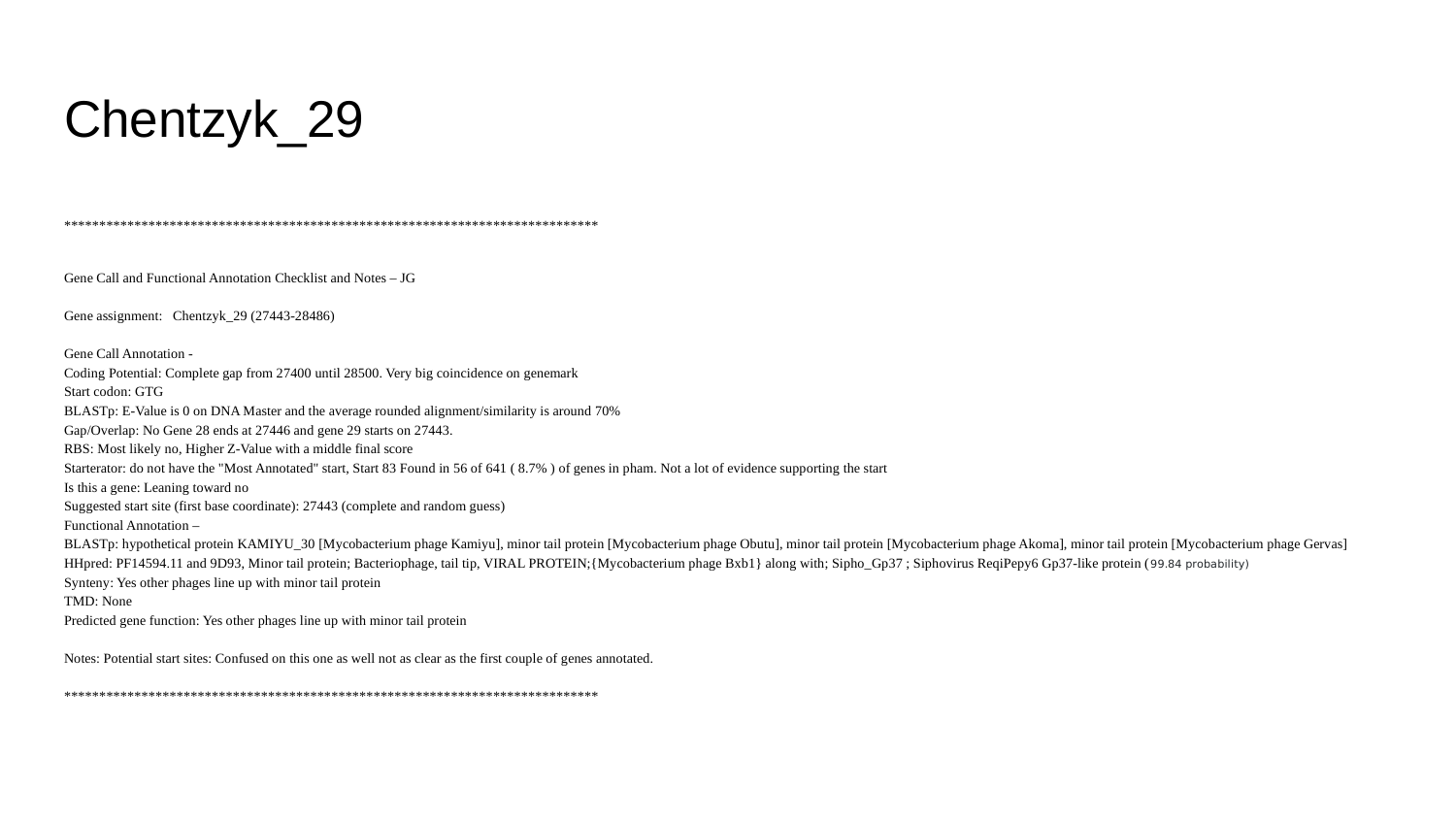

# Chentzyk_29

****************************************************************************

Gene Call and Functional Annotation Checklist and Notes – JG

Gene assignment:   Chentzyk_29 (27443-28486)

Gene Call Annotation -
Coding Potential: Complete gap from 27400 until 28500. Very big coincidence on genemark
Start codon: GTG
BLASTp: E-Value is 0 on DNA Master and the average rounded alignment/similarity is around 70%
Gap/Overlap: No Gene 28 ends at 27446 and gene 29 starts on 27443.
RBS: Most likely no, Higher Z-Value with a middle final score
Starterator: do not have the "Most Annotated" start, Start 83 Found in 56 of 641 ( 8.7% ) of genes in pham. Not a lot of evidence supporting the start
Is this a gene: Leaning toward no
Suggested start site (first base coordinate): 27443 (complete and random guess)
Functional Annotation –
BLASTp: hypothetical protein KAMIYU_30 [Mycobacterium phage Kamiyu], minor tail protein [Mycobacterium phage Obutu], minor tail protein [Mycobacterium phage Akoma], minor tail protein [Mycobacterium phage Gervas]
HHpred: PF14594.11 and 9D93, Minor tail protein; Bacteriophage, tail tip, VIRAL PROTEIN;{Mycobacterium phage Bxb1} along with; Sipho_Gp37 ; Siphovirus ReqiPepy6 Gp37-like protein (99.84 probability)
Synteny: Yes other phages line up with minor tail protein
TMD: None
Predicted gene function: Yes other phages line up with minor tail protein

Notes: Potential start sites: Confused on this one as well not as clear as the first couple of genes annotated.

****************************************************************************